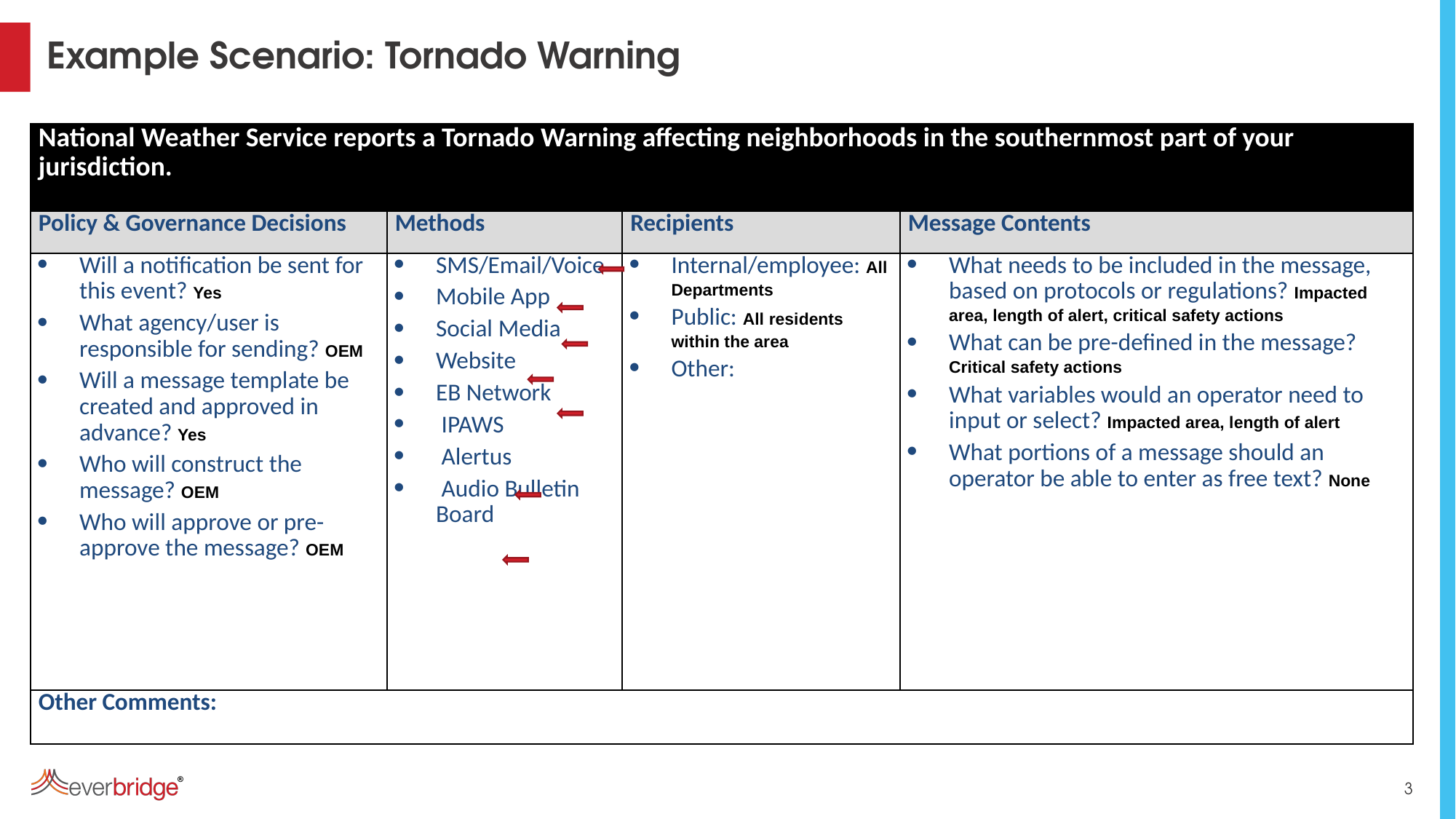

Example Scenario: Tornado Warning
| National Weather Service reports a Tornado Warning affecting neighborhoods in the southernmost part of your jurisdiction. |  |  |  |
| --- | --- | --- | --- |
| Policy & Governance Decisions | Methods | Recipients | Message Contents |
| Will a notification be sent for this event? Yes What agency/user is responsible for sending? OEM Will a message template be created and approved in advance? Yes Who will construct the message? OEM Who will approve or pre-approve the message? OEM | SMS/Email/Voice Mobile App Social Media Website EB Network IPAWS Alertus Audio Bulletin Board | Internal/employee: All Departments Public: All residents within the area Other: | What needs to be included in the message, based on protocols or regulations? Impacted area, length of alert, critical safety actions What can be pre-defined in the message? Critical safety actions What variables would an operator need to input or select? Impacted area, length of alert What portions of a message should an operator be able to enter as free text? None |
| Other Comments: |  |  |  |